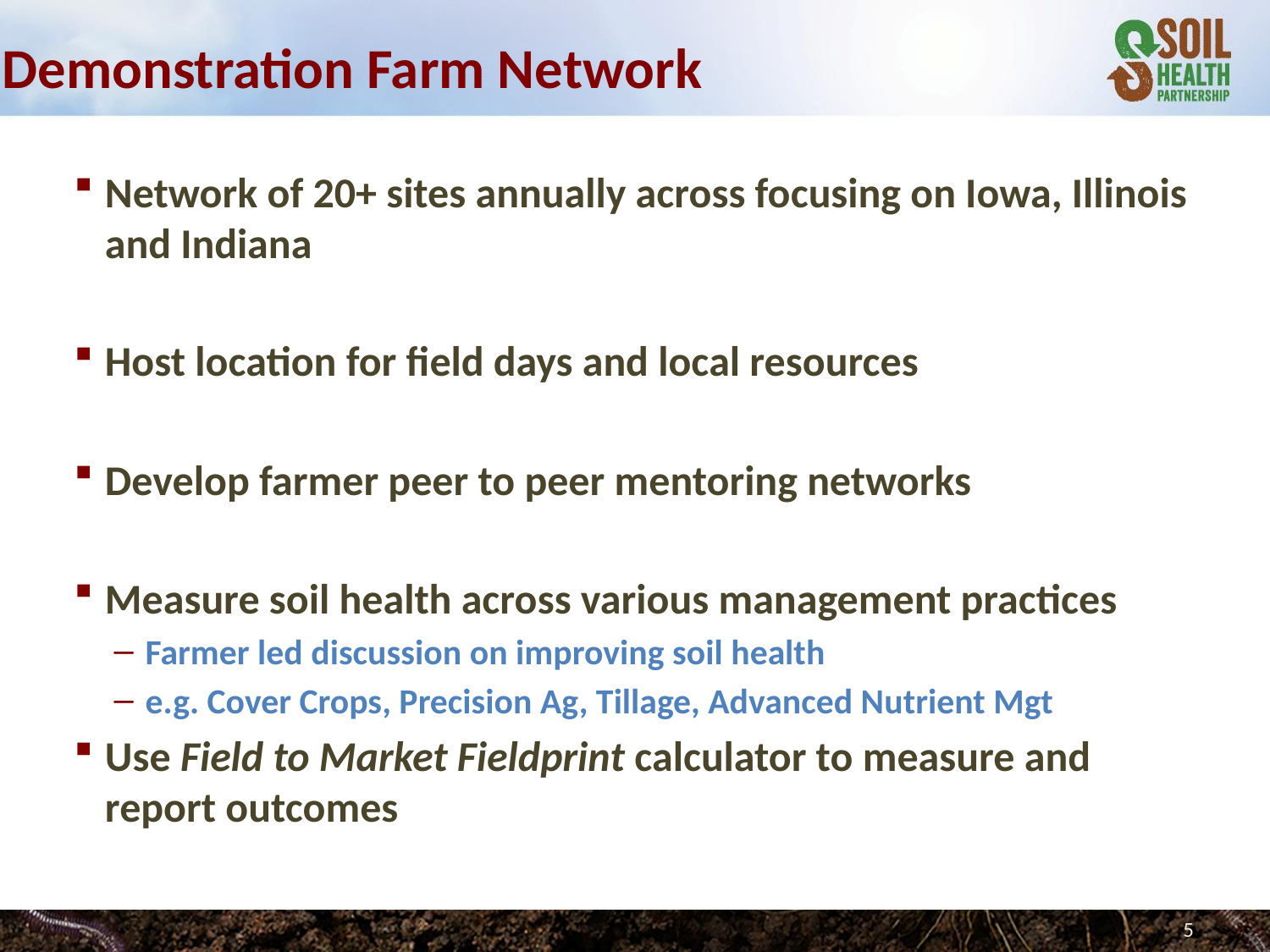

# Demonstration Farm Network
Network of 20+ sites annually across focusing on Iowa, Illinois and Indiana

Host location for field days and local resources

Develop farmer peer to peer mentoring networks

Measure soil health across various management practices
Farmer led discussion on improving soil health
e.g. Cover Crops, Precision Ag, Tillage, Advanced Nutrient Mgt
Use Field to Market Fieldprint calculator to measure and report outcomes

5